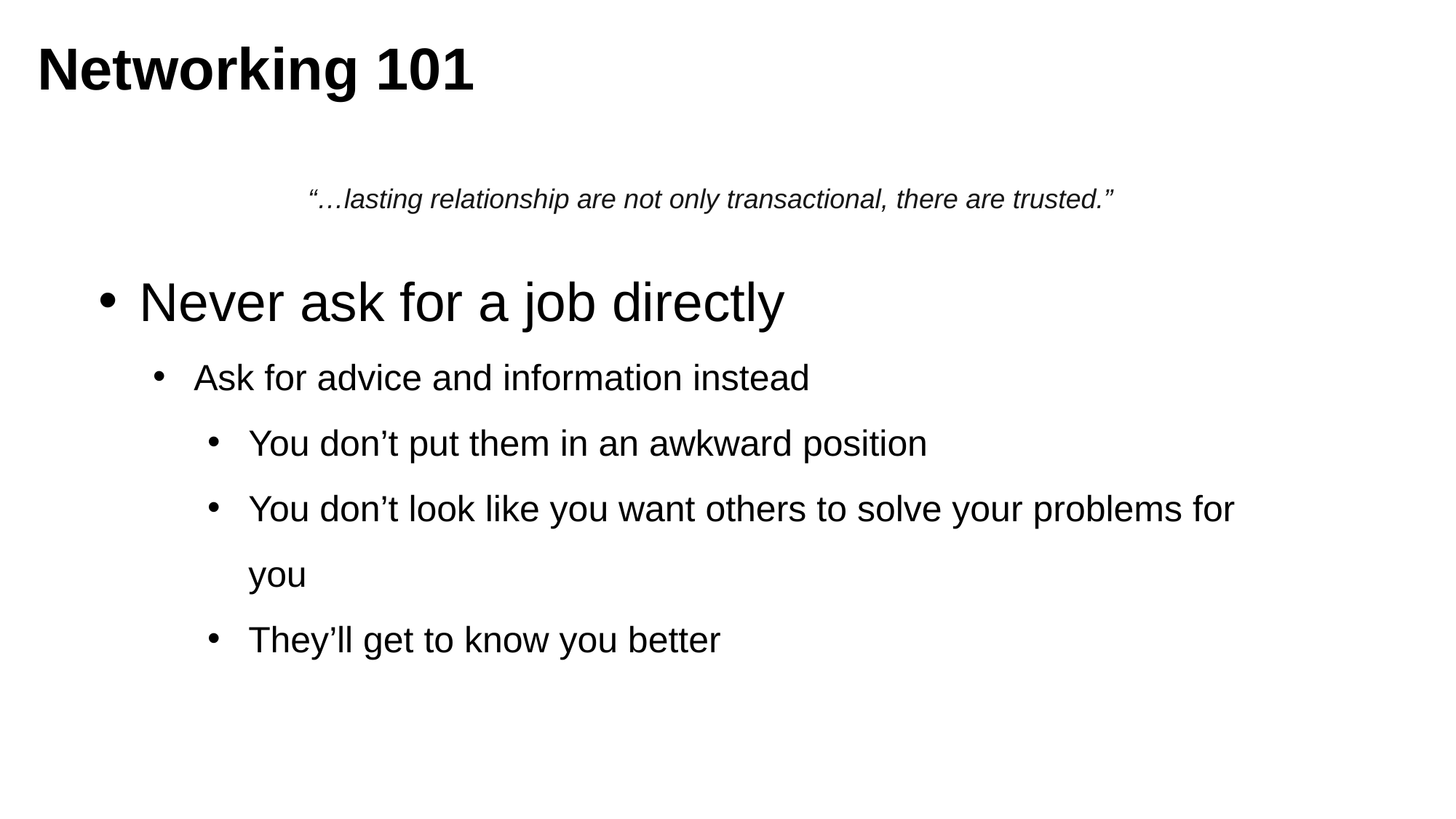

# Networking 101
“…lasting relationship are not only transactional, there are trusted.”
Never ask for a job directly
Ask for advice and information instead
You don’t put them in an awkward position
You don’t look like you want others to solve your problems for you
They’ll get to know you better